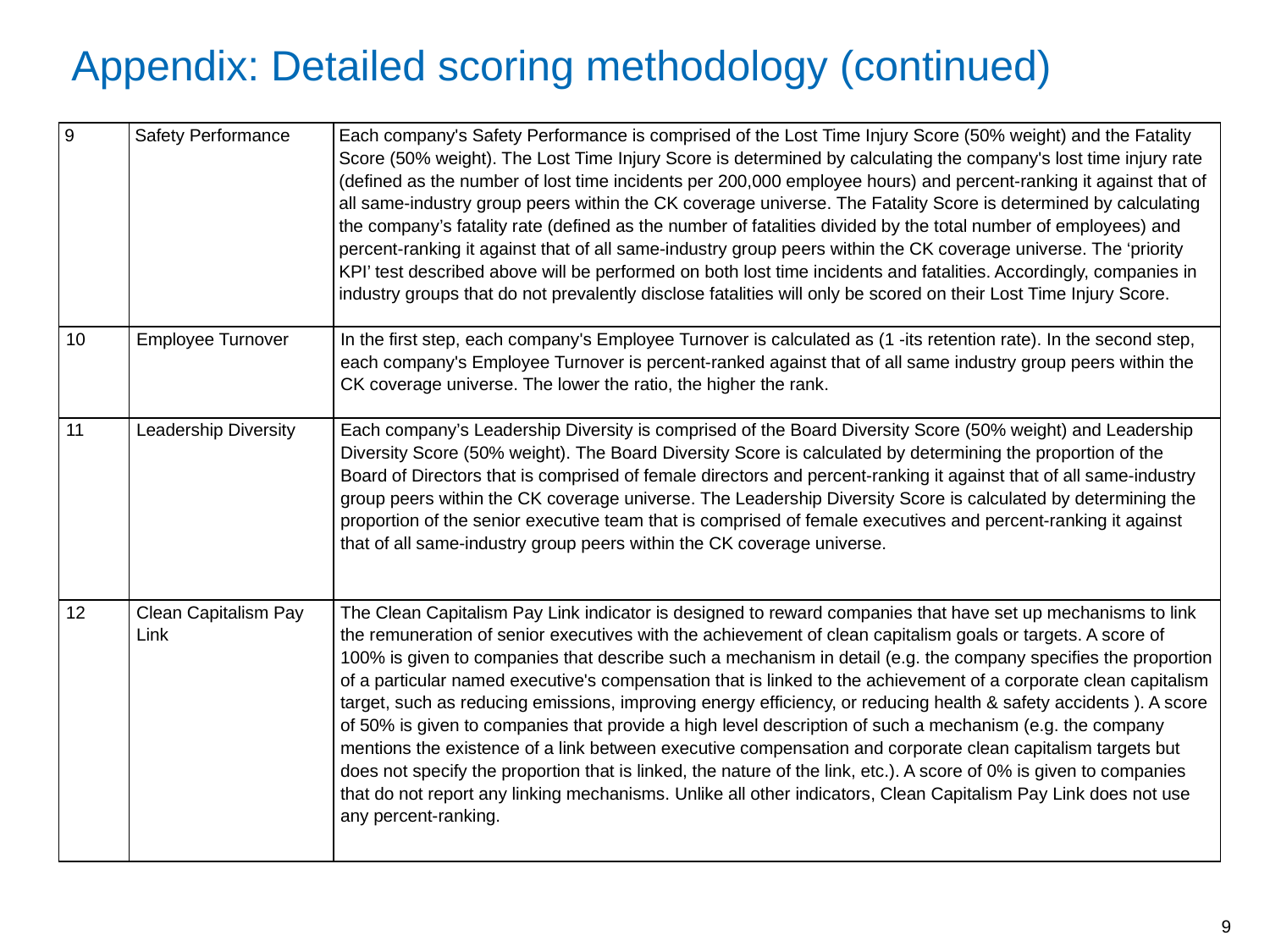

# Appendix: Detailed scoring methodology (continued)
| 9 | Safety Performance | Each company's Safety Performance is comprised of the Lost Time Injury Score (50% weight) and the Fatality Score (50% weight). The Lost Time Injury Score is determined by calculating the company's lost time injury rate (defined as the number of lost time incidents per 200,000 employee hours) and percent‐ranking it against that of all same‐industry group peers within the CK coverage universe. The Fatality Score is determined by calculating the company’s fatality rate (defined as the number of fatalities divided by the total number of employees) and percent‐ranking it against that of all same‐industry group peers within the CK coverage universe. The ‘priority KPI’ test described above will be performed on both lost time incidents and fatalities. Accordingly, companies in industry groups that do not prevalently disclose fatalities will only be scored on their Lost Time Injury Score. |
| --- | --- | --- |
| 10 | Employee Turnover | In the first step, each company's Employee Turnover is calculated as (1 ‐its retention rate). In the second step, each company's Employee Turnover is percent‐ranked against that of all same industry group peers within the CK coverage universe. The lower the ratio, the higher the rank. |
| 11 | Leadership Diversity | Each company’s Leadership Diversity is comprised of the Board Diversity Score (50% weight) and Leadership Diversity Score (50% weight). The Board Diversity Score is calculated by determining the proportion of the Board of Directors that is comprised of female directors and percent‐ranking it against that of all same‐industry group peers within the CK coverage universe. The Leadership Diversity Score is calculated by determining the proportion of the senior executive team that is comprised of female executives and percent‐ranking it against that of all same‐industry group peers within the CK coverage universe. |
| 12 | Clean Capitalism Pay Link | The Clean Capitalism Pay Link indicator is designed to reward companies that have set up mechanisms to link the remuneration of senior executives with the achievement of clean capitalism goals or targets. A score of 100% is given to companies that describe such a mechanism in detail (e.g. the company specifies the proportion of a particular named executive's compensation that is linked to the achievement of a corporate clean capitalism target, such as reducing emissions, improving energy efficiency, or reducing health & safety accidents ). A score of 50% is given to companies that provide a high level description of such a mechanism (e.g. the company mentions the existence of a link between executive compensation and corporate clean capitalism targets but does not specify the proportion that is linked, the nature of the link, etc.). A score of 0% is given to companies that do not report any linking mechanisms. Unlike all other indicators, Clean Capitalism Pay Link does not use any percent‐ranking. |
9